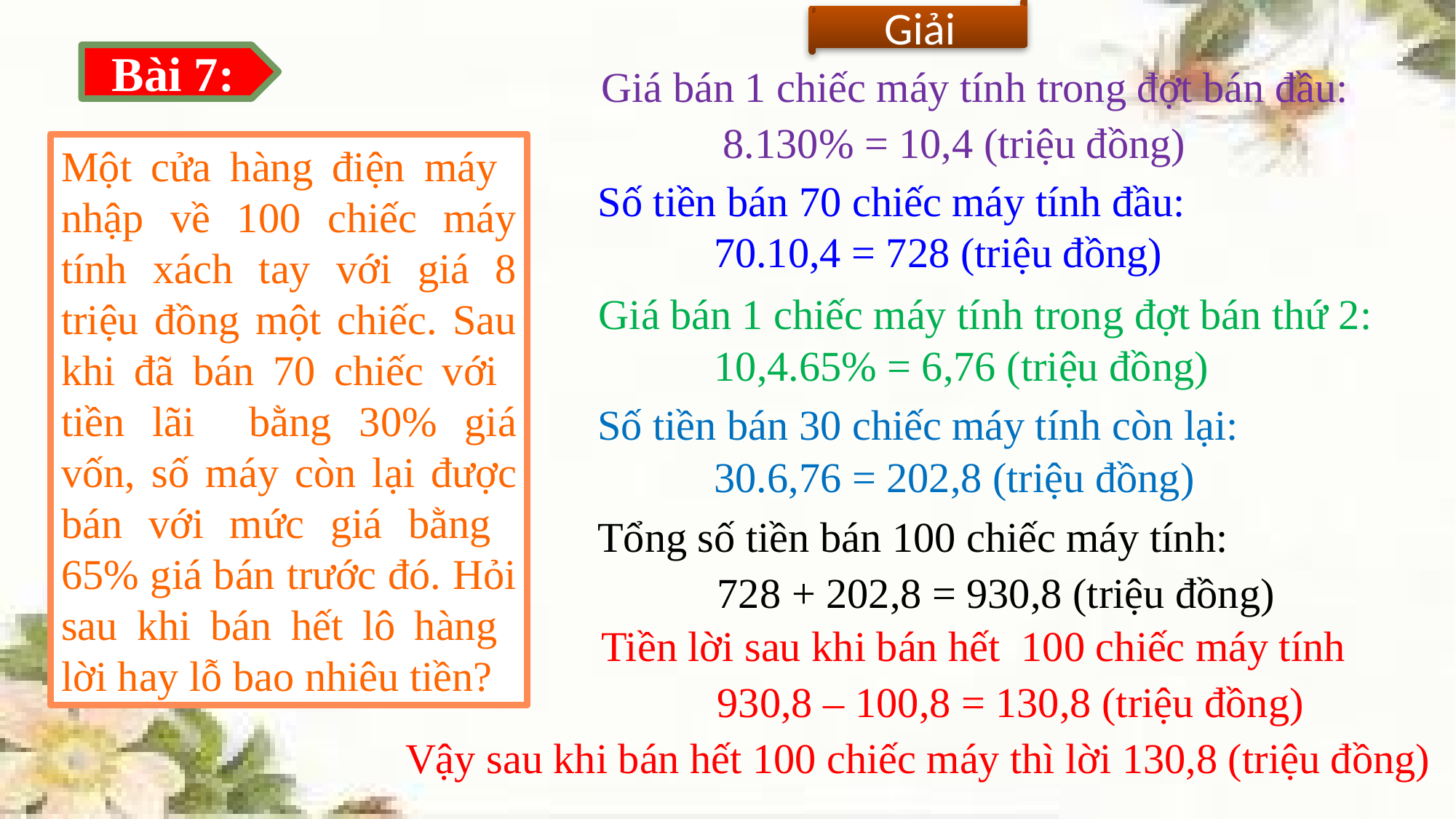

Giải
Bài 7:
Giá bán 1 chiếc máy tính trong đợt bán đầu:
8.130% = 10,4 (triệu đồng)
Một cửa hàng điện máy  nhập về 100 chiếc máy tính xách tay với giá 8 triệu đồng một chiếc. Sau khi đã bán 70 chiếc với  tiền lãi  bằng 30% giá vốn, số máy còn lại được bán với mức giá bằng  65% giá bán trước đó. Hỏi sau khi bán hết lô hàng  lời hay lỗ bao nhiêu tiền?
Số tiền bán 70 chiếc máy tính đầu:
70.10,4 = 728 (triệu đồng)
Giá bán 1 chiếc máy tính trong đợt bán thứ 2:
10,4.65% = 6,76 (triệu đồng)
Số tiền bán 30 chiếc máy tính còn lại:
30.6,76 = 202,8 (triệu đồng)
Tổng số tiền bán 100 chiếc máy tính:
728 + 202,8 = 930,8 (triệu đồng)
Tiền lời sau khi bán hết  100 chiếc máy tính
930,8 – 100,8 = 130,8 (triệu đồng)
Vậy sau khi bán hết 100 chiếc máy thì lời 130,8 (triệu đồng)